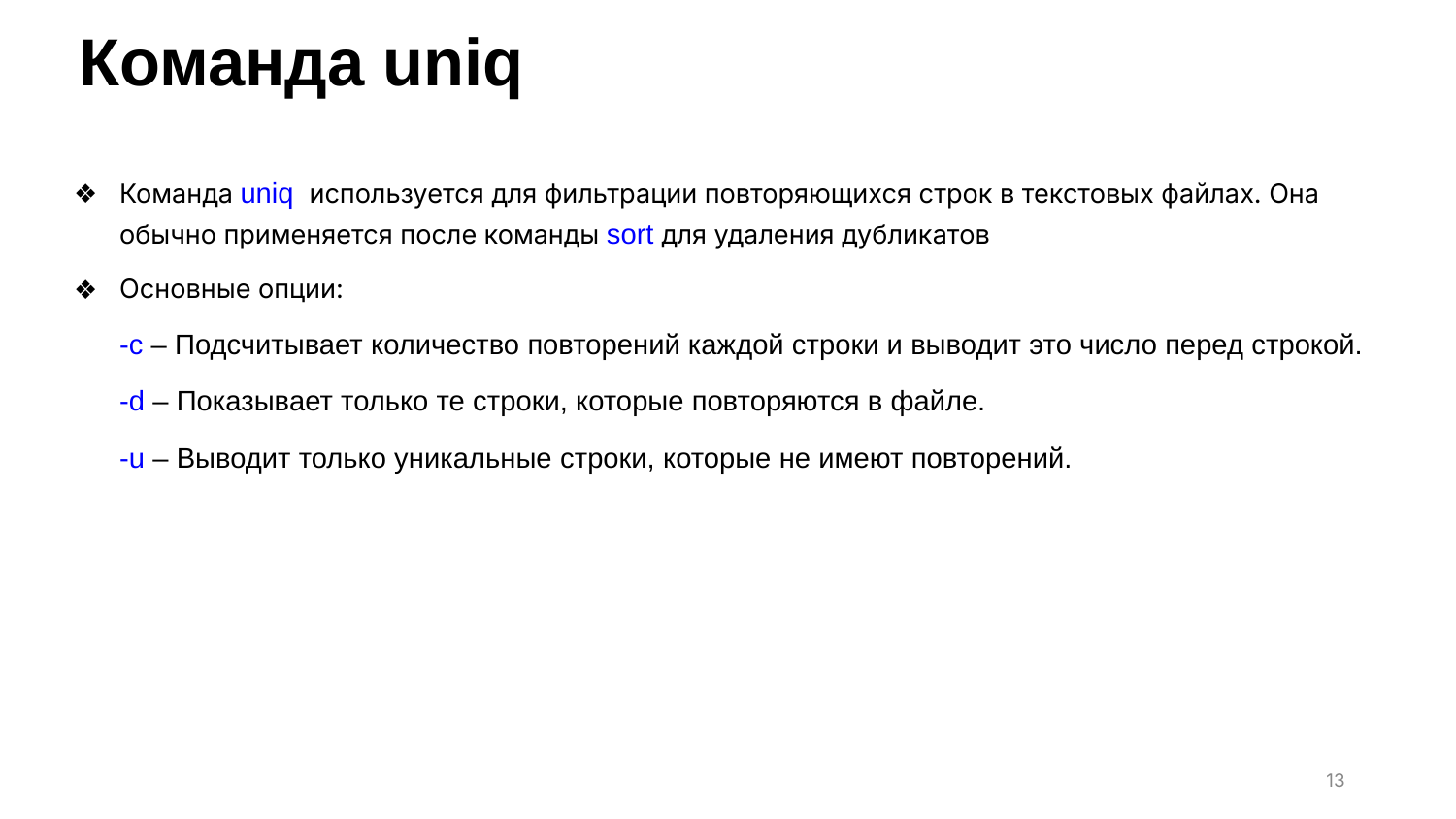

Команда uniq
Команда uniq  используется для фильтрации повторяющихся строк в текстовых файлах. Она обычно применяется после команды sort для удаления дубликатов
Основные опции:
-c – Подсчитывает количество повторений каждой строки и выводит это число перед строкой.
-d – Показывает только те строки, которые повторяются в файле.
-u – Выводит только уникальные строки, которые не имеют повторений.

13